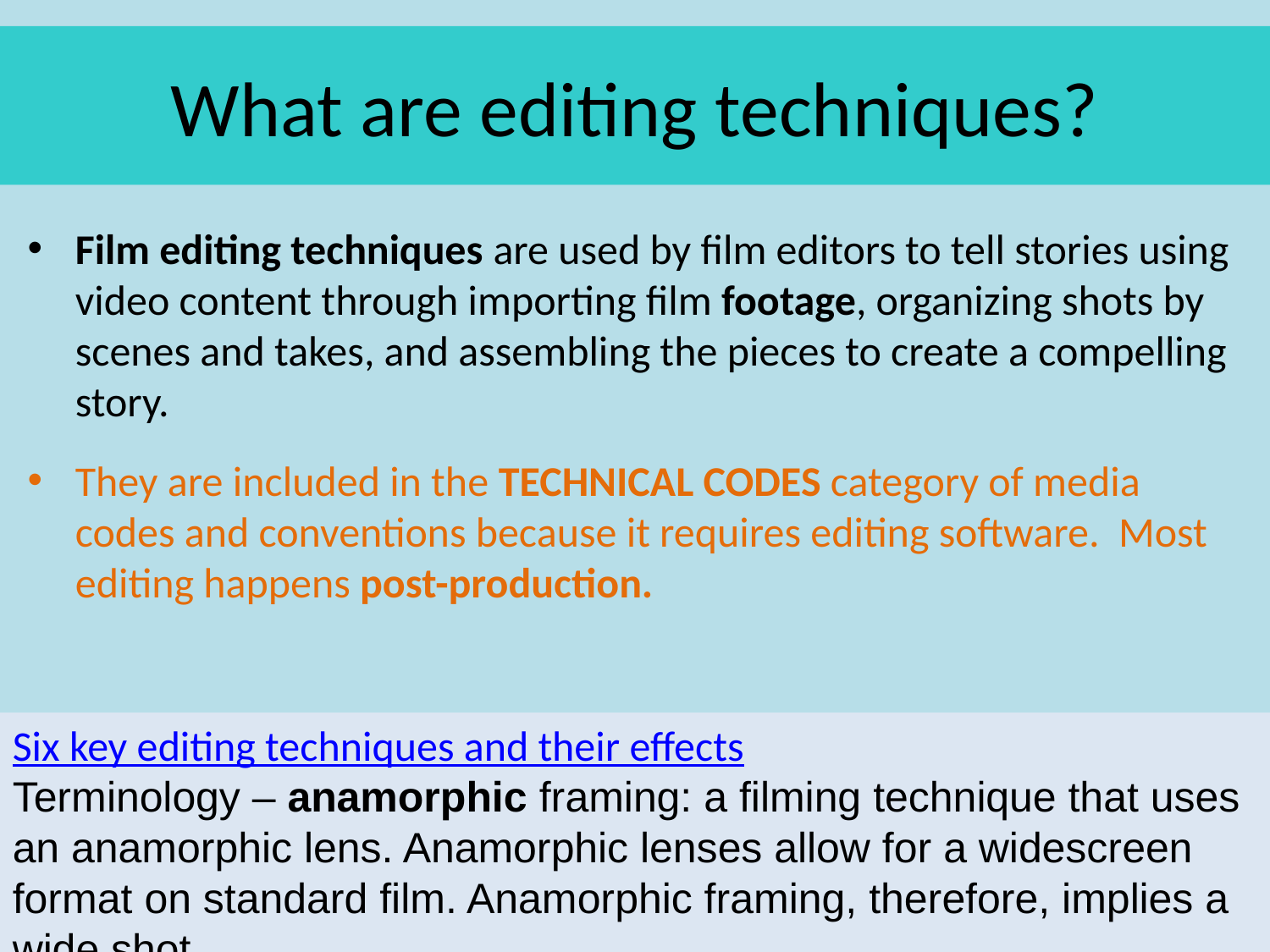

What are editing techniques?
Film editing techniques are used by film editors to tell stories using video content through importing film footage, organizing shots by scenes and takes, and assembling the pieces to create a compelling story.

They are included in the TECHNICAL CODES category of media codes and conventions because it requires editing software.  Most editing happens post-production.

Six key editing techniques and their effects
Terminology – anamorphic framing: a filming technique that uses an anamorphic lens. Anamorphic lenses allow for a widescreen format on standard film. Anamorphic framing, therefore, implies a wide shot.